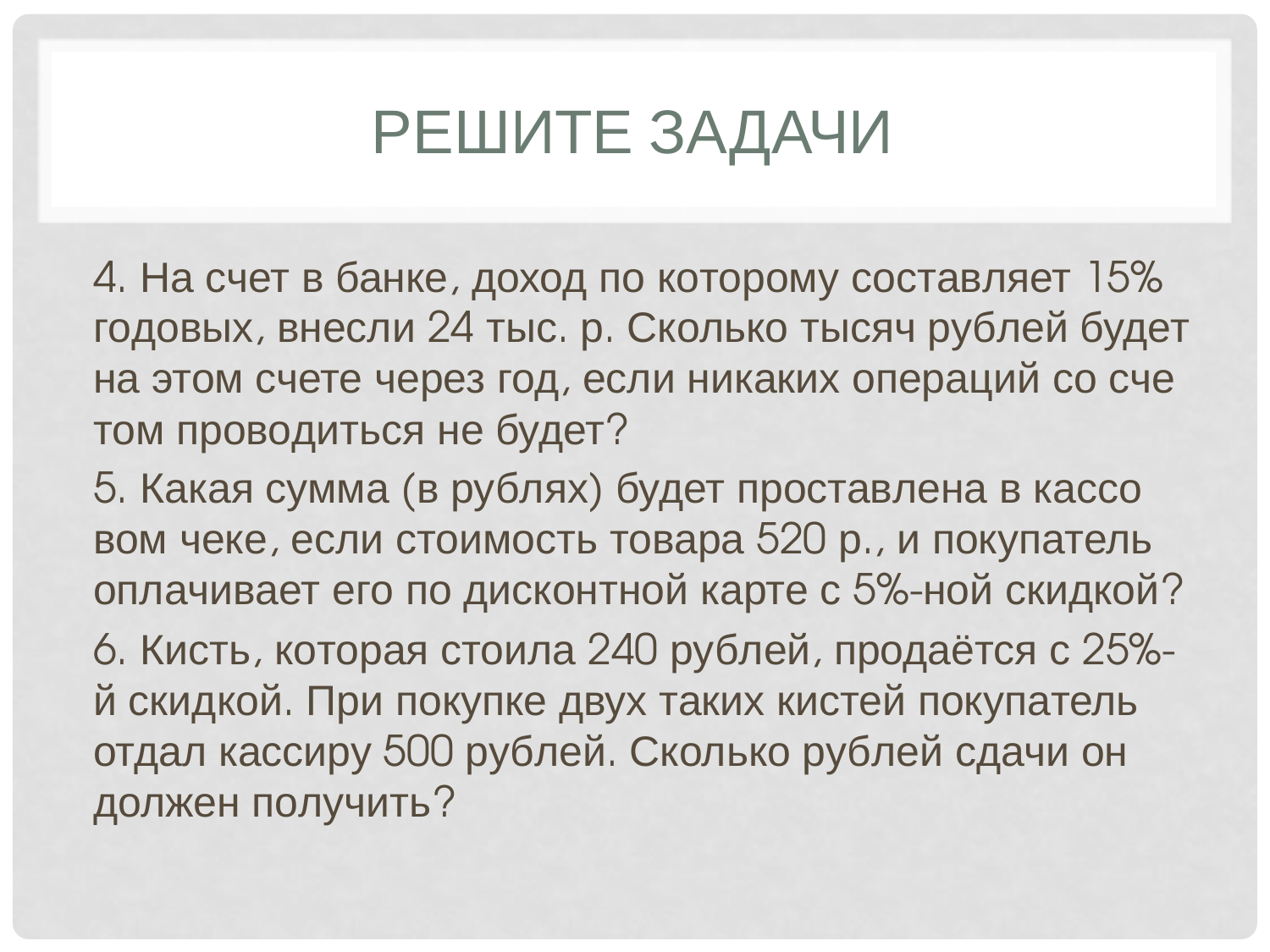

# Решите задачи
4. На счет в банке, доход по ко­то­ро­му со­став­ля­ет 15% го­до­вых, внес­ли 24 тыс. р. Сколь­ко тысяч руб­лей будет на этом счете через год, если ни­ка­ких опе­ра­ций со сче­том про­во­дить­ся не будет?
5. Какая сумма (в руб­лях) будет про­став­ле­на в кас­со­вом чеке, если сто­и­мость то­ва­ра 520 р., и по­ку­па­тель опла­чи­ва­ет его по дис­конт­ной карте с 5%-ной скид­кой?
6. Кисть, ко­то­рая сто­и­ла 240 руб­лей, продаётся с 25%-й скид­кой. При по­куп­ке двух таких ки­стей по­ку­па­тель отдал кас­си­ру 500 руб­лей. Сколь­ко руб­лей сдачи он дол­жен по­лу­чить?